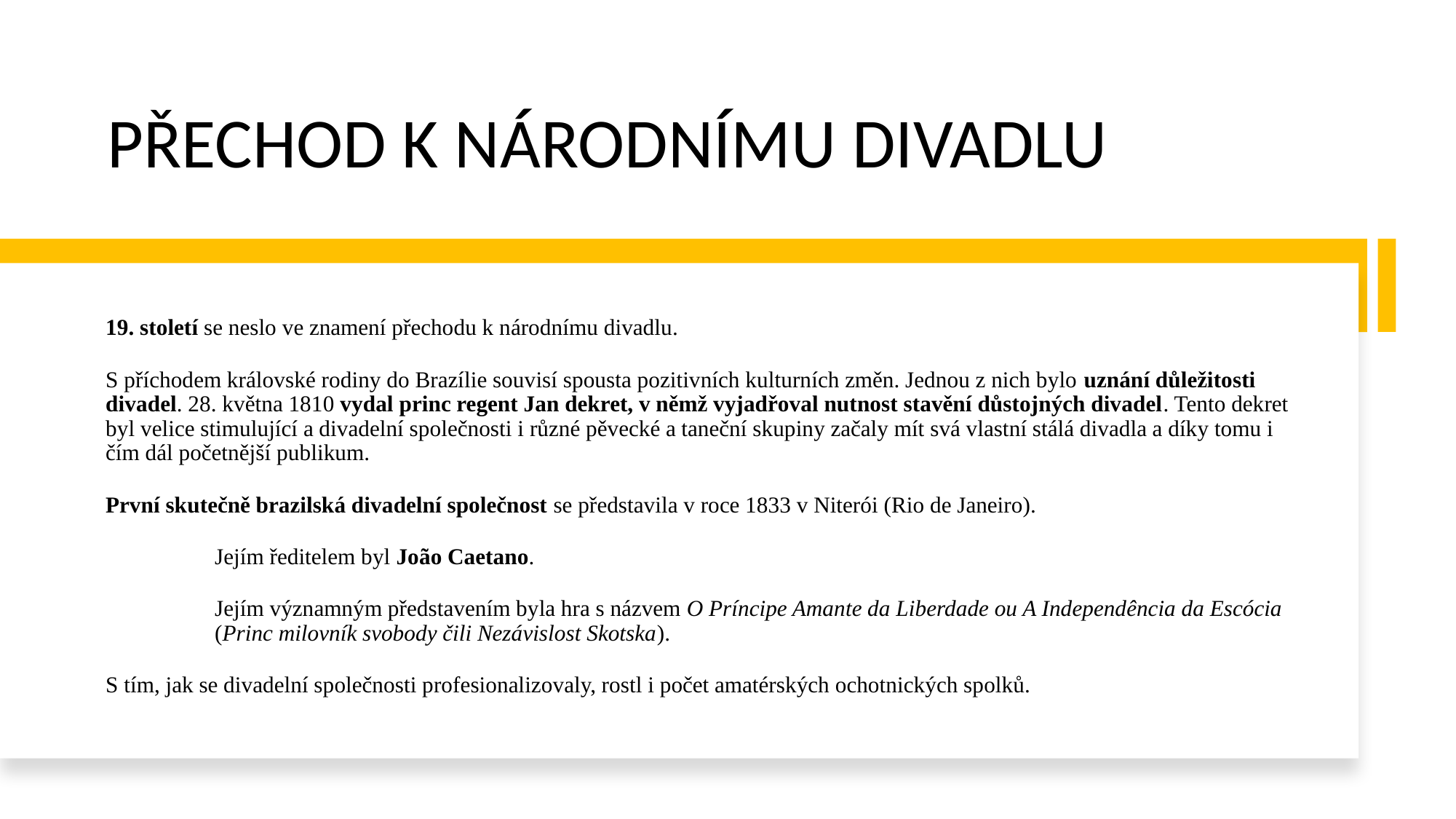

# PŘECHOD K NÁRODNÍMU DIVADLU

19. století se neslo ve znamení přechodu k národnímu divadlu.
S příchodem královské rodiny do Brazílie souvisí spousta pozitivních kulturních změn. Jednou z nich bylo uznání důležitosti divadel. 28. května 1810 vydal princ regent Jan dekret, v němž vyjadřoval nutnost stavění důstojných divadel. Tento dekret byl velice stimulující a divadelní společnosti i různé pěvecké a taneční skupiny začaly mít svá vlastní stálá divadla a díky tomu i čím dál početnější publikum.
První skutečně brazilská divadelní společnost se představila v roce 1833 v Niterói (Rio de Janeiro).
	Jejím ředitelem byl João Caetano.
	Jejím významným představením byla hra s názvem O Príncipe Amante da Liberdade ou A Independência da Escócia 	(Princ milovník svobody čili Nezávislost Skotska).
S tím, jak se divadelní společnosti profesionalizovaly, rostl i počet amatérských ochotnických spolků.